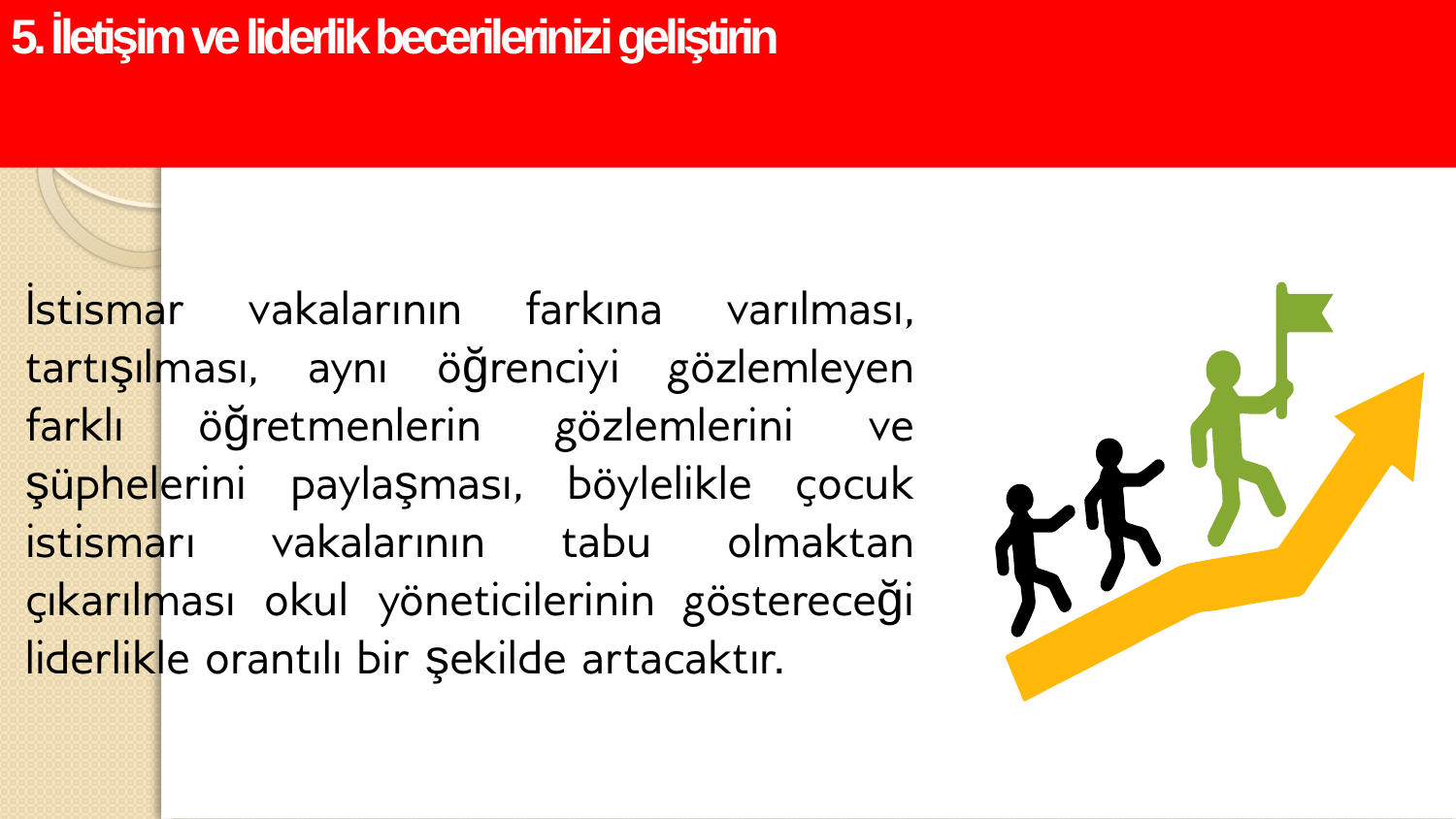

5. İletişim ve liderlik becerilerinizi geliştirin
İstismar vakalarının farkına varılması, tartışılması, aynı öğrenciyi gözlemleyen farklı öğretmenlerin gözlemlerini ve şüphelerini paylaşması, böylelikle çocuk istismarı vakalarının tabu olmaktan çıkarılması okul yöneticilerinin göstereceği liderlikle orantılı bir şekilde artacaktır.